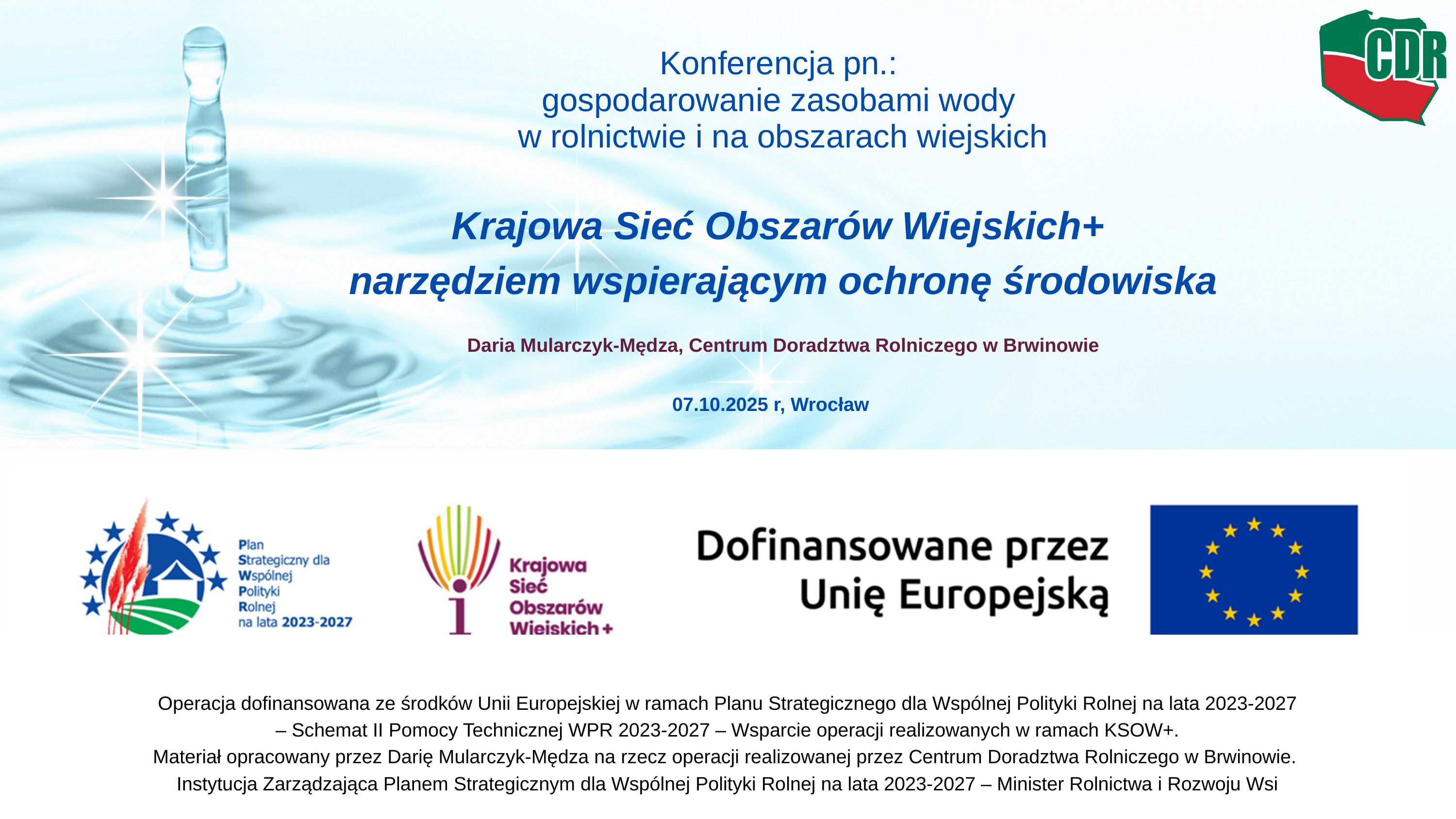

Konferencja pn.:
gospodarowanie zasobami wody
w rolnictwie i na obszarach wiejskich

Krajowa Sieć Obszarów Wiejskich+
narzędziem wspierającym ochronę środowiska

Daria Mularczyk-Mędza, Centrum Doradztwa Rolniczego w Brwinowie
07.10.2025 r, Wrocław

Operacja dofinansowana ze środków Unii Europejskiej w ramach Planu Strategicznego dla Wspólnej Polityki Rolnej na lata 2023-2027
 – Schemat II Pomocy Technicznej WPR 2023-2027 – Wsparcie operacji realizowanych w ramach KSOW+.
Materiał opracowany przez Darię Mularczyk-Mędza na rzecz operacji realizowanej przez Centrum Doradztwa Rolniczego w Brwinowie.
Instytucja Zarządzająca Planem Strategicznym dla Wspólnej Polityki Rolnej na lata 2023-2027 – Minister Rolnictwa i Rozwoju Wsi